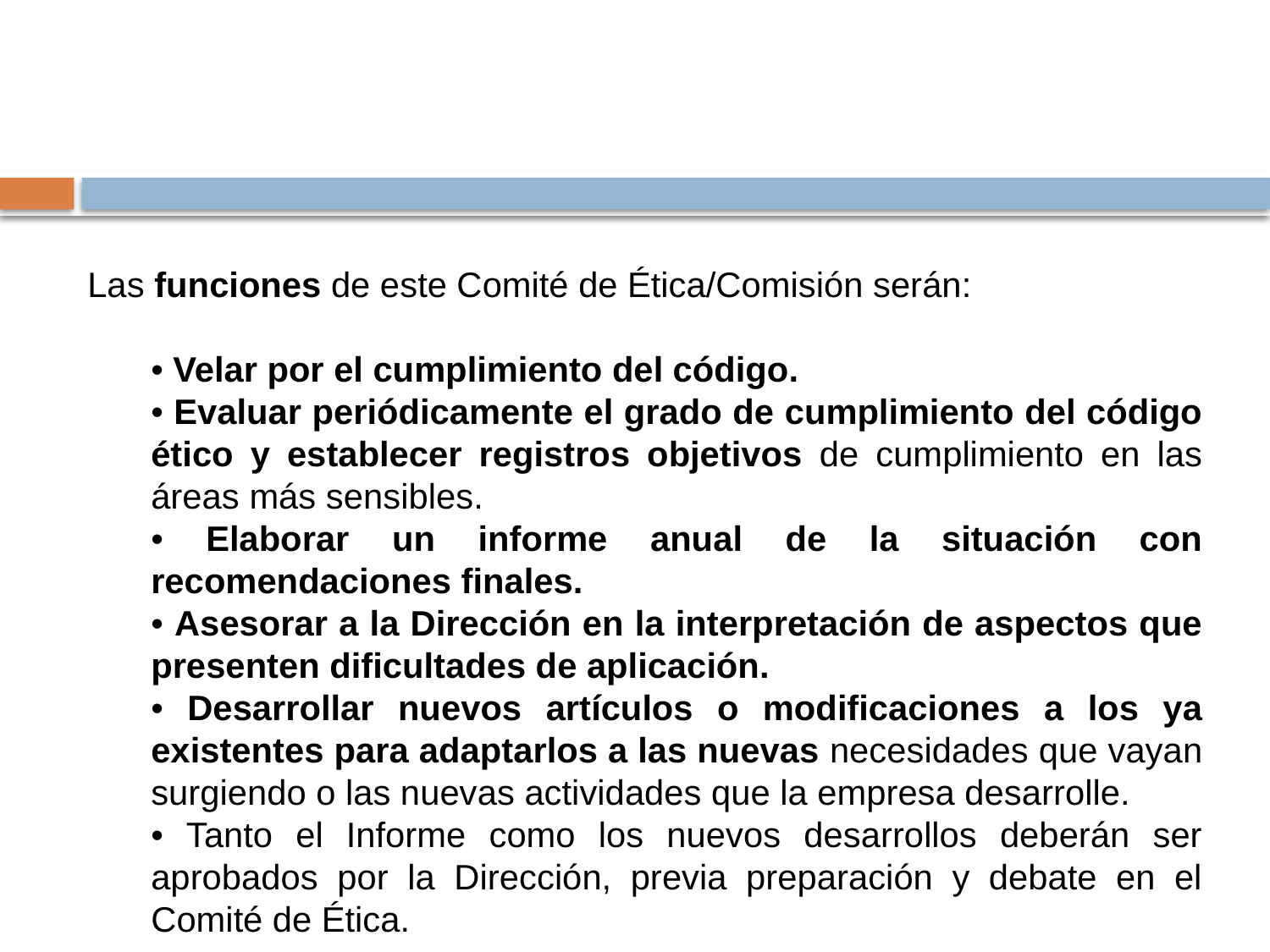

Las funciones de este Comité de Ética/Comisión serán:

• Velar por el cumplimiento del código.
• Evaluar periódicamente el grado de cumplimiento del código ético y establecer registros objetivos de cumplimiento en las áreas más sensibles.
• Elaborar un informe anual de la situación con recomendaciones finales.
• Asesorar a la Dirección en la interpretación de aspectos que presenten dificultades de aplicación.
• Desarrollar nuevos artículos o modificaciones a los ya existentes para adaptarlos a las nuevas necesidades que vayan surgiendo o las nuevas actividades que la empresa desarrolle.
• Tanto el Informe como los nuevos desarrollos deberán ser aprobados por la Dirección, previa preparación y debate en el Comité de Ética.